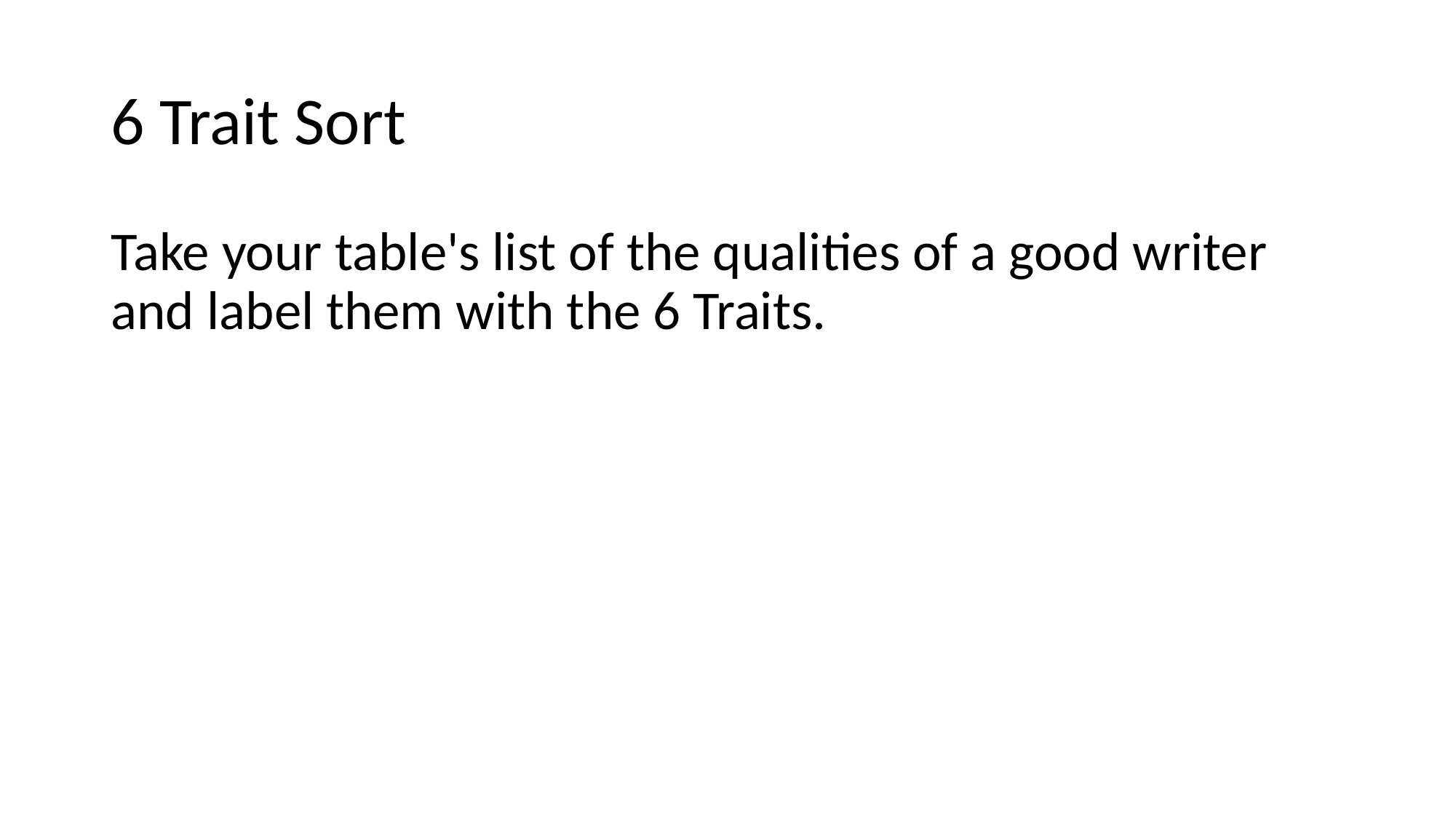

# 6 Trait Sort
Take your table's list of the qualities of a good writer and label them with the 6 Traits.